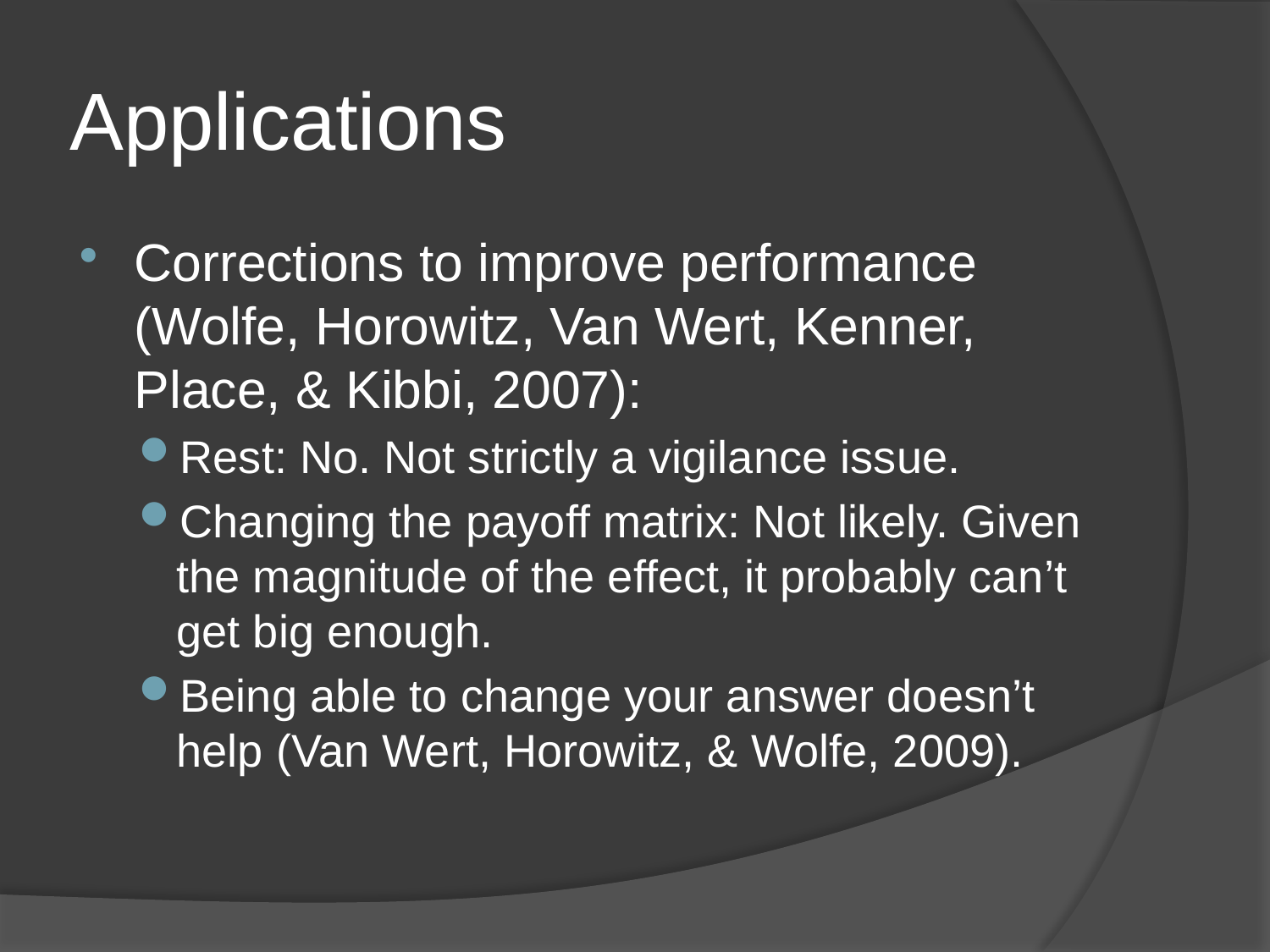

# Applications
Corrections to improve performance (Wolfe, Horowitz, Van Wert, Kenner, Place, & Kibbi, 2007):
Rest: No. Not strictly a vigilance issue.
Changing the payoff matrix: Not likely. Given the magnitude of the effect, it probably can’t get big enough.
Being able to change your answer doesn’t help (Van Wert, Horowitz, & Wolfe, 2009).